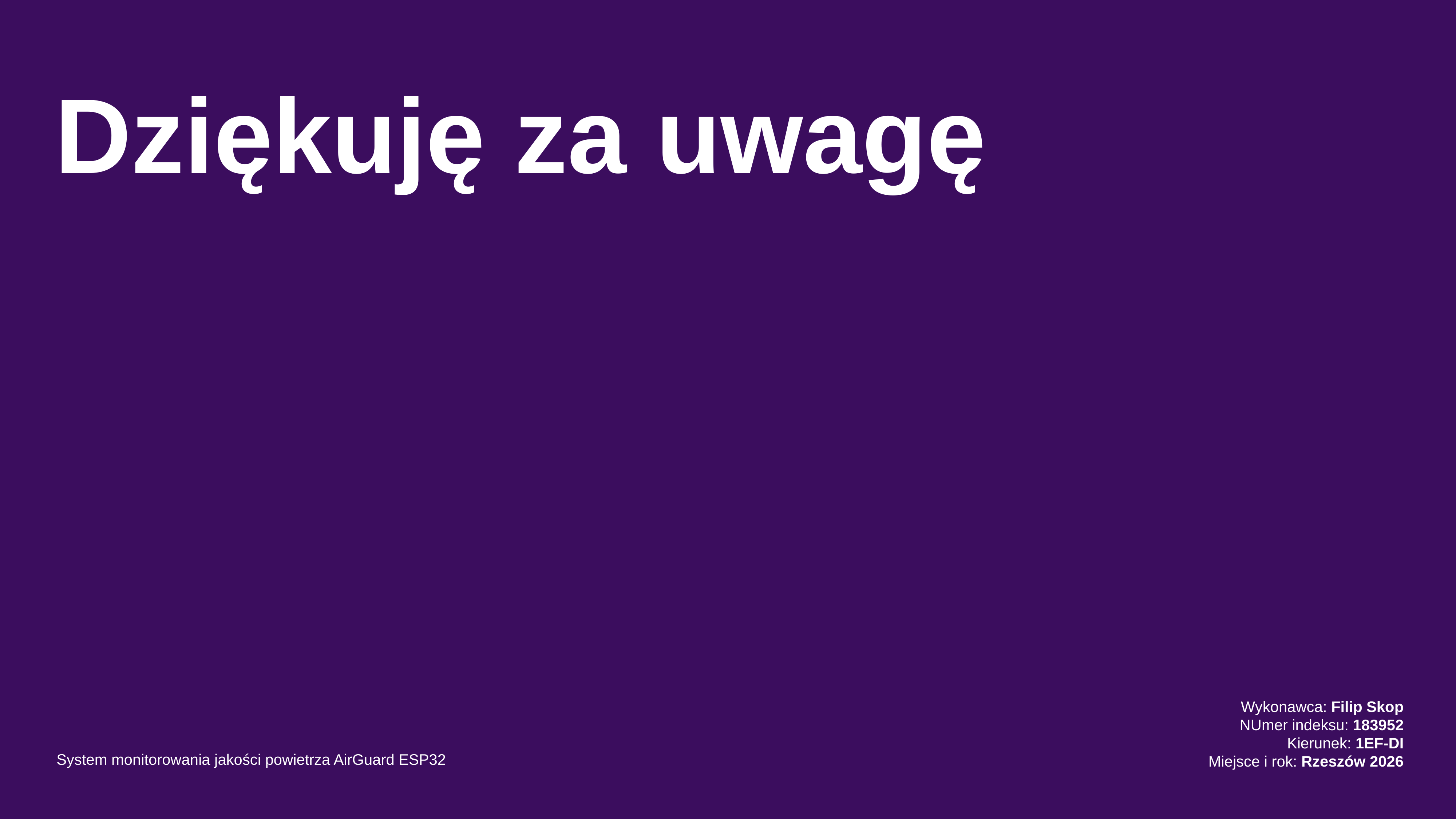

# Dziękuję za uwagę
Wykonawca: Filip Skop
NUmer indeksu: 183952
Kierunek: 1EF-DI
Miejsce i rok: Rzeszów 2026
System monitorowania jakości powietrza AirGuard ESP32